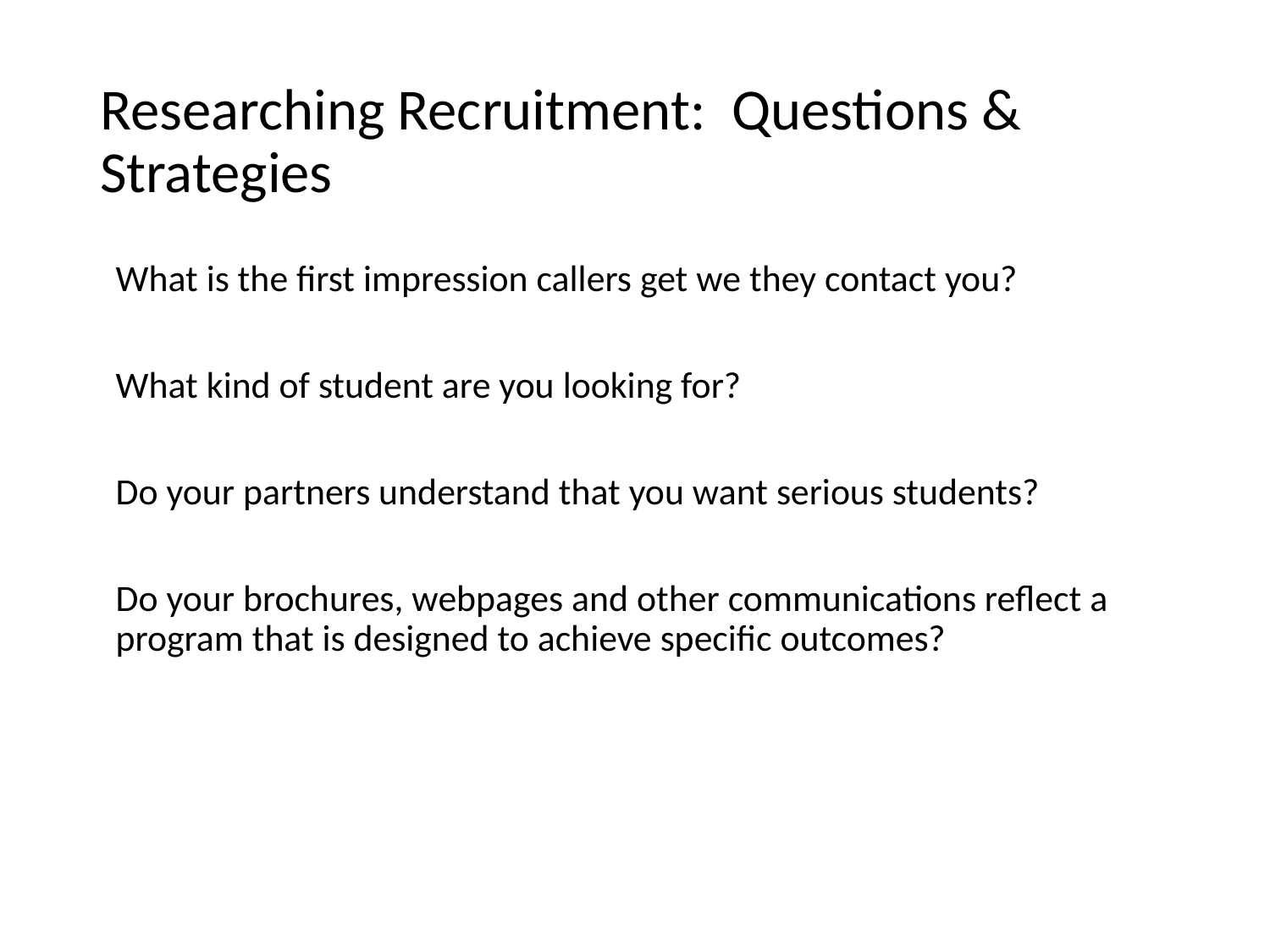

# Researching Recruitment:  Questions & Strategies
What is the first impression callers get we they contact you?

What kind of student are you looking for?

Do your partners understand that you want serious students?

Do your brochures, webpages and other communications reflect a program that is designed to achieve specific outcomes?